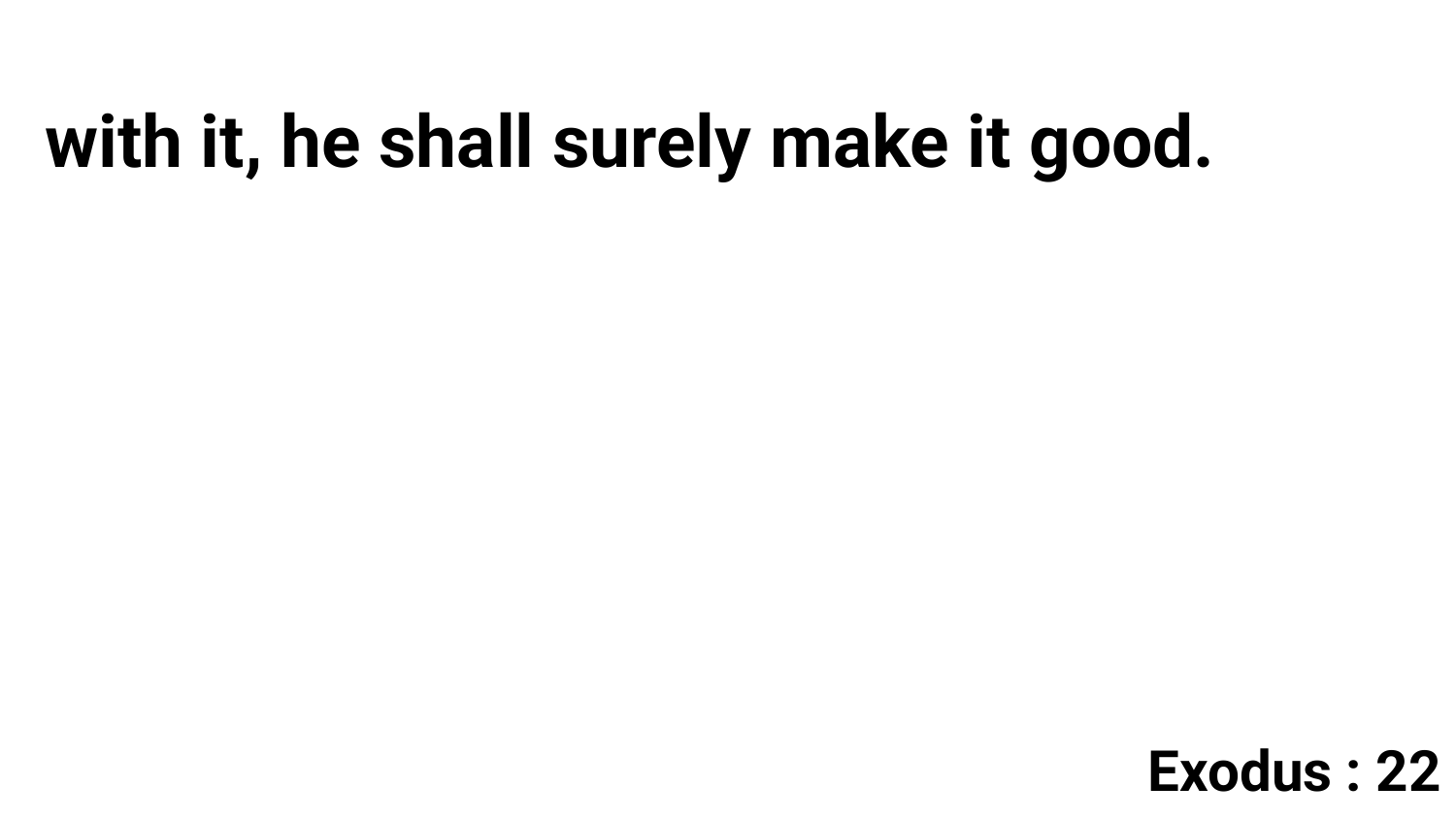

with it, he shall surely make it good.
Exodus : 22